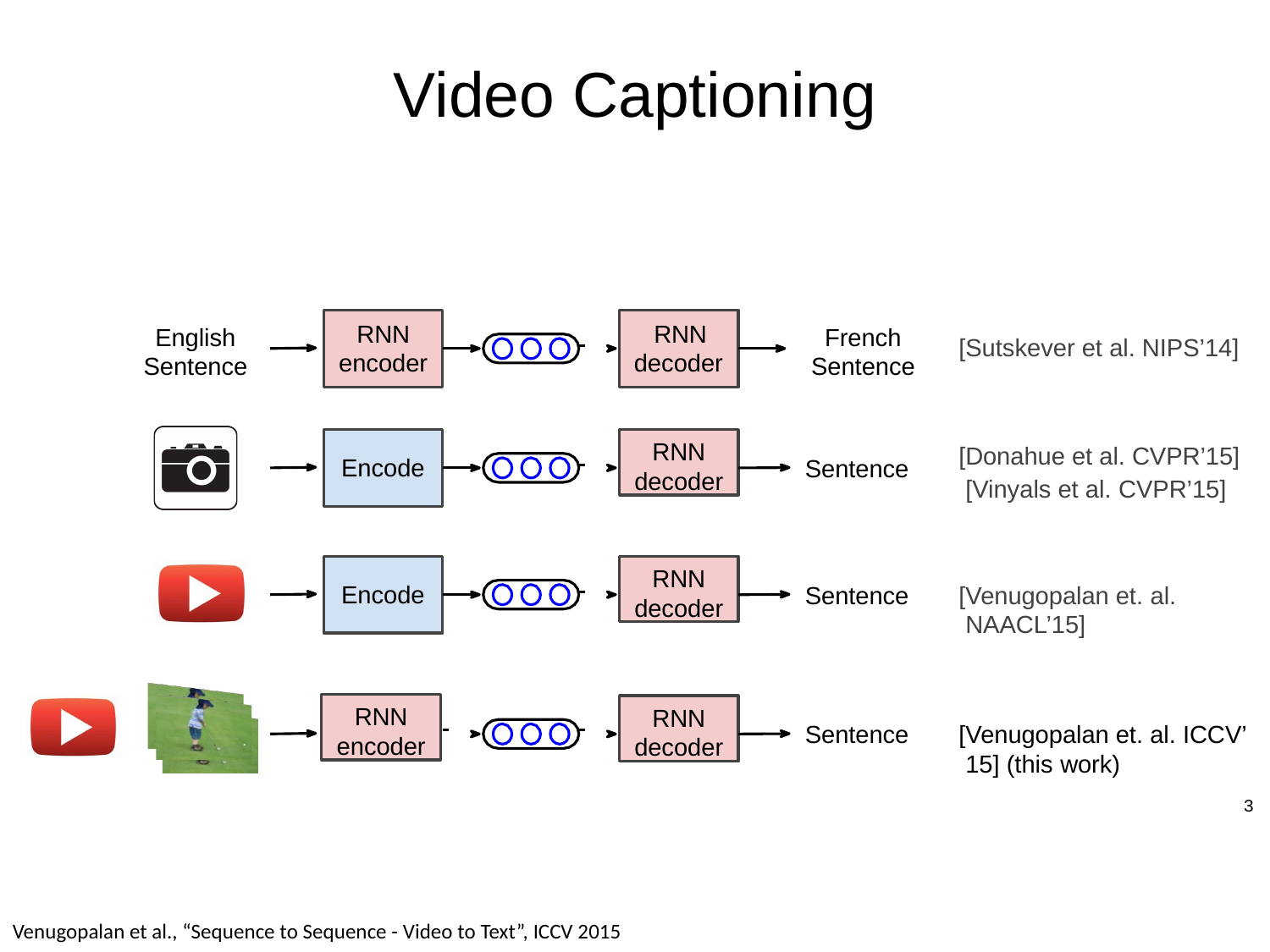

Video Captioning

RNN
encoder
 		RNN
decoder
English  Sentence
French  Sentence
[Sutskever et al. NIPS’14]

RNN
decoder

[Donahue et al. CVPR’15]  [Vinyals et al. CVPR’15]

Encode
Sentence

RNN
decoder

Encode
Sentence

[Venugopalan et. al.  NAACL’15]

Encode
RNN
encoder

RNN
decoder

Sentence

[Venugopalan et. al. ICCV’  15] (this work)
3

44
Venugopalan et al., “Sequence to Sequence - Video to Text”, ICCV 2015